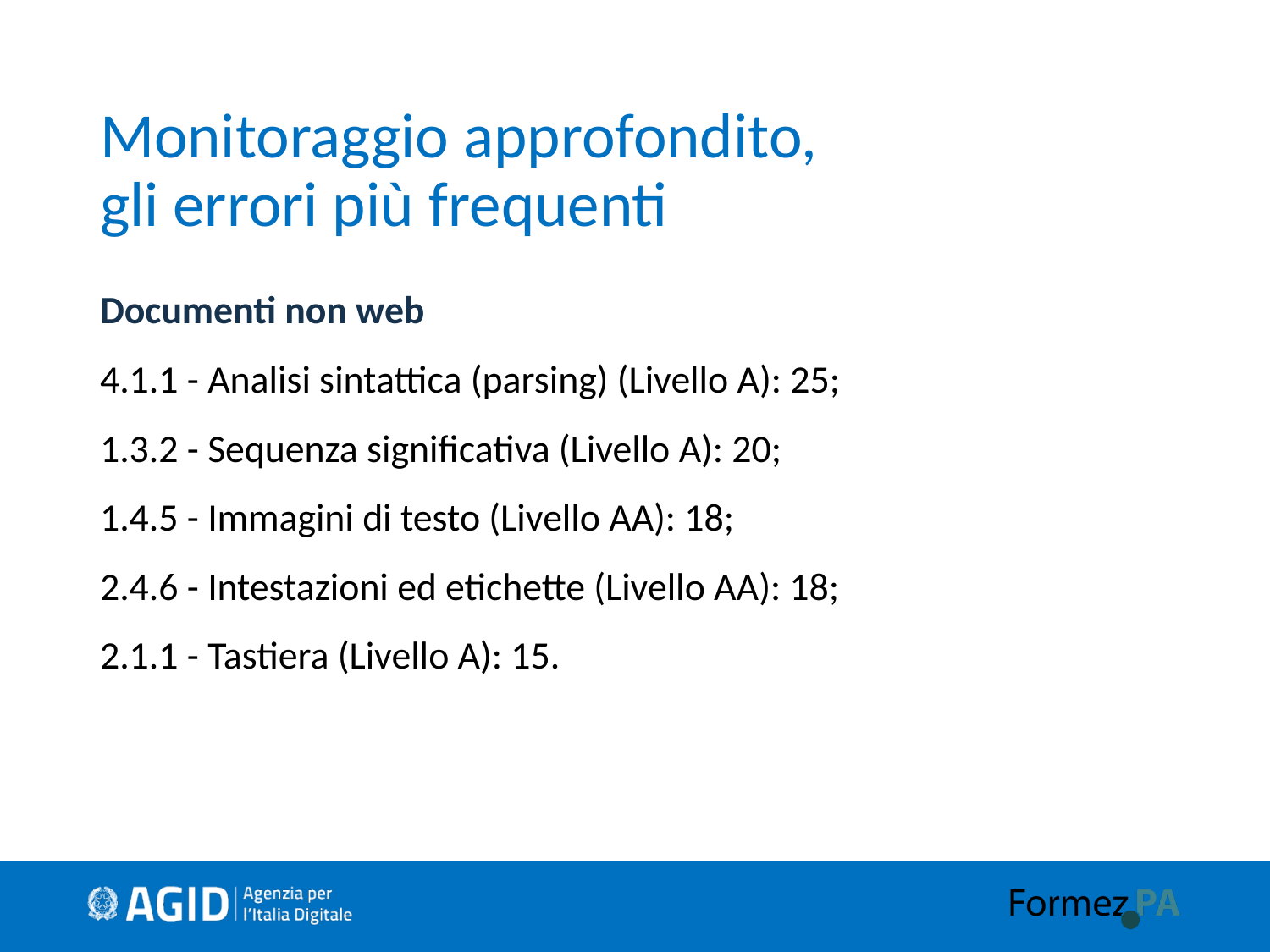

# Monitoraggio approfondito, gli errori più frequenti
Documenti non web
4.1.1 - Analisi sintattica (parsing) (Livello A): 25;
1.3.2 - Sequenza significativa (Livello A): 20;
1.4.5 - Immagini di testo (Livello AA): 18;
2.4.6 - Intestazioni ed etichette (Livello AA): 18;
2.1.1 - Tastiera (Livello A): 15.